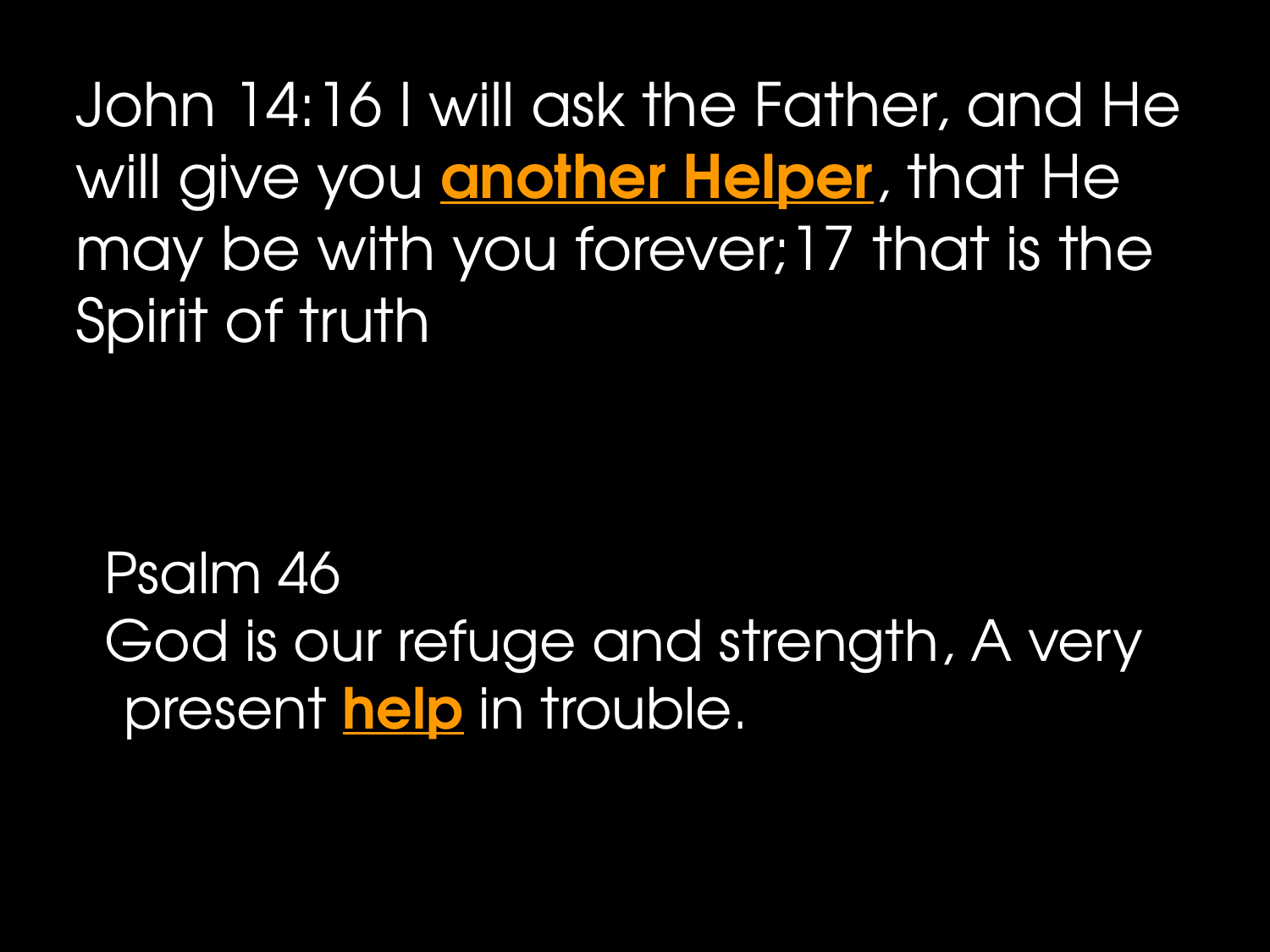

Hebrews 13:5...for He Himself has said, “I will never desert you, nor will I ever forsake you,” 6 so that we confidently say, “The Lord is my helper, I will not be afraid. What will man do to me?”

Psalm 46
God is our refuge and strength, A very present help in trouble.
John 14:16 I will ask the Father, and He will give you another Helper, that He may be with you forever;17 that is the Spirit of truth